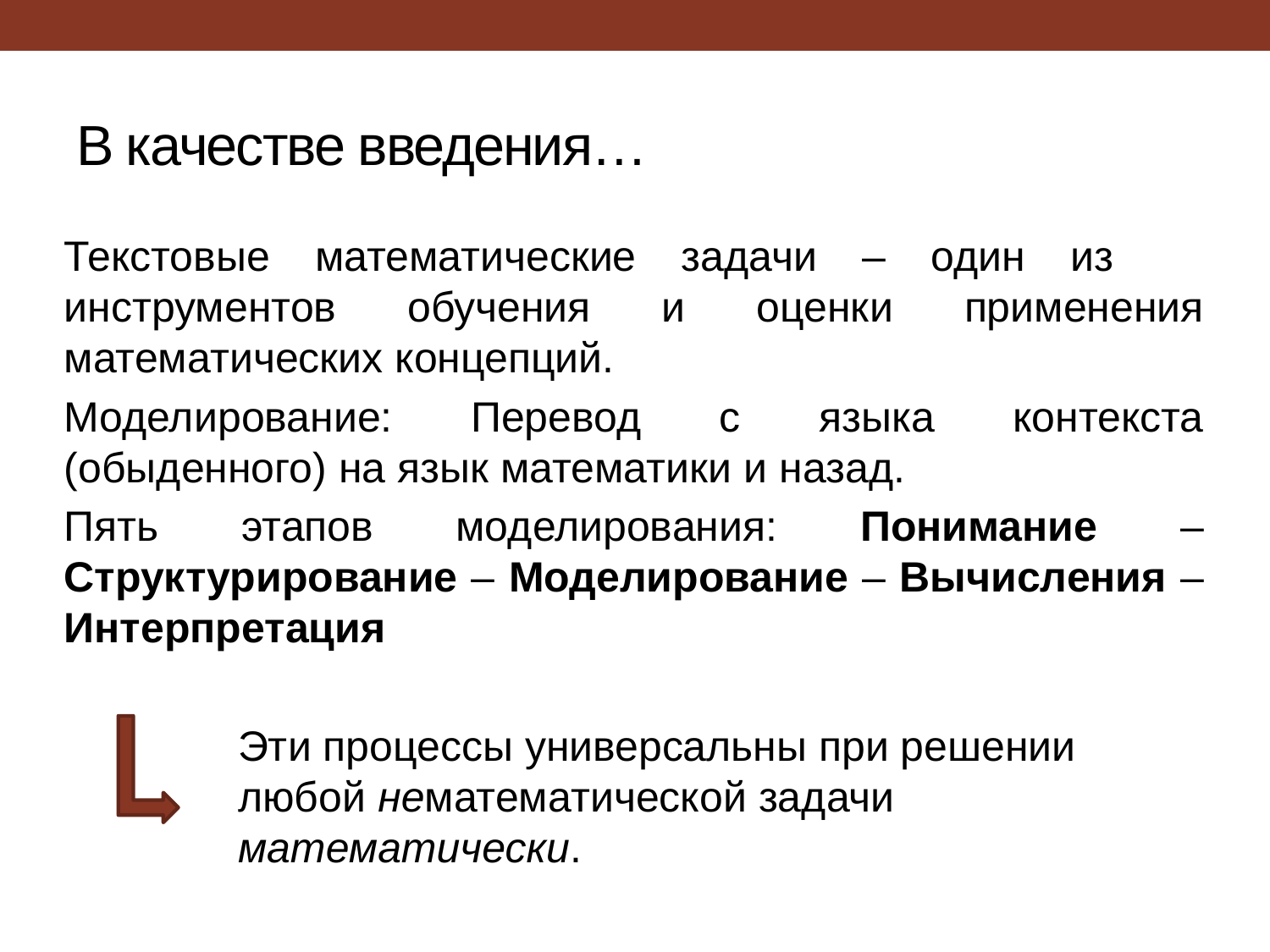

# В качестве введения…
Текстовые математические задачи – один из   инструментов обучения и оценки применения математических концепций.
Моделирование: Перевод с языка контекста (обыденного) на язык математики и назад.
Пять этапов моделирования: Понимание – Структурирование – Моделирование – Вычисления – Интерпретация

Эти процессы универсальны при решении любой нематематической задачи математически.